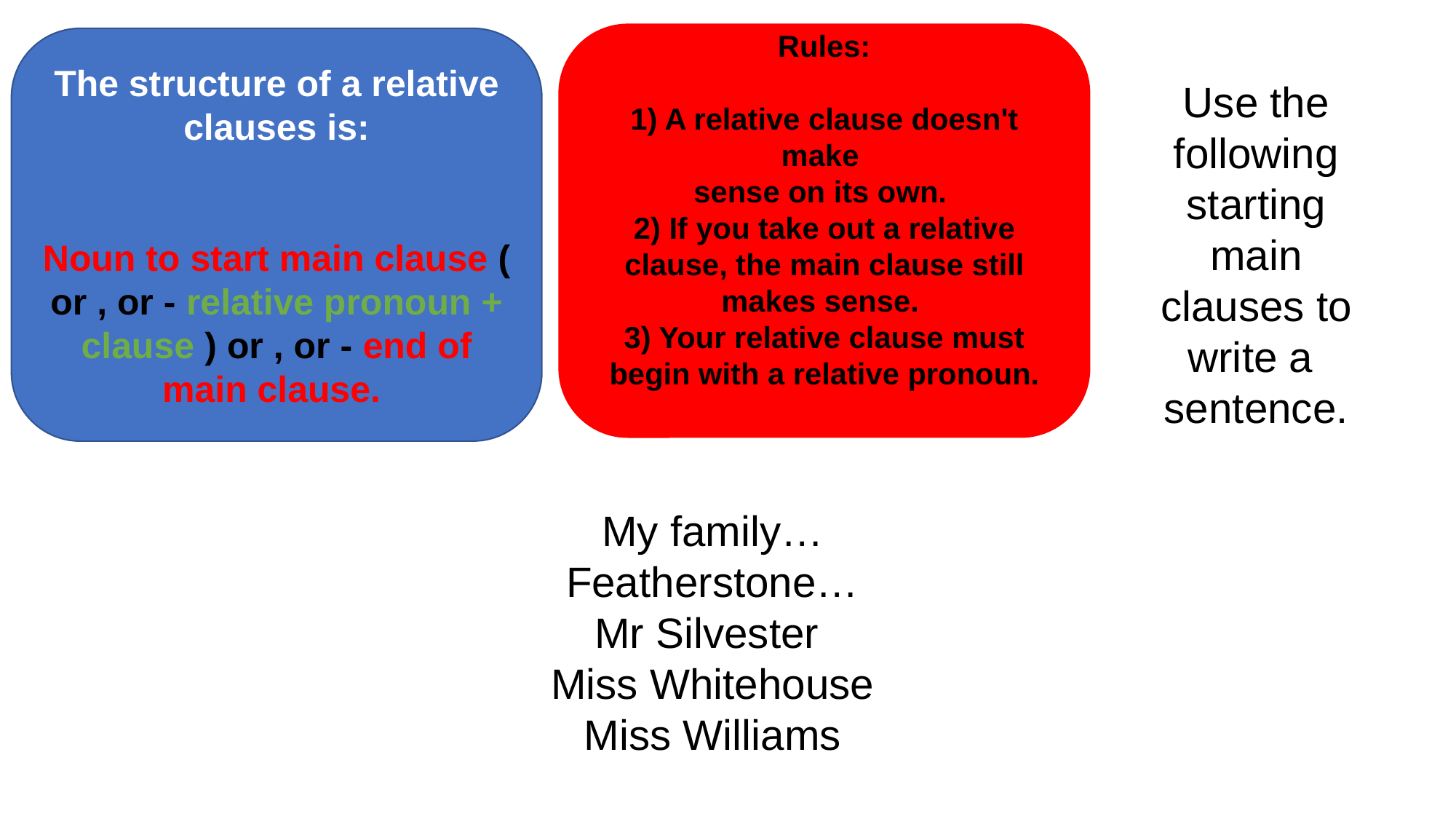

Rules:

1) A relative clause doesn't make
sense on its own.
2) If you take out a relative clause, the main clause still makes sense.
3) Your relative clause must begin with a relative pronoun.

The structure of a relative clauses is:

Noun to start main clause ( or , or - relative pronoun + clause ) or , or - end of main clause.
Use the following starting main clauses to write a  sentence.
My family…
Featherstone…
Mr Silvester
Miss Whitehouse
Miss Williams